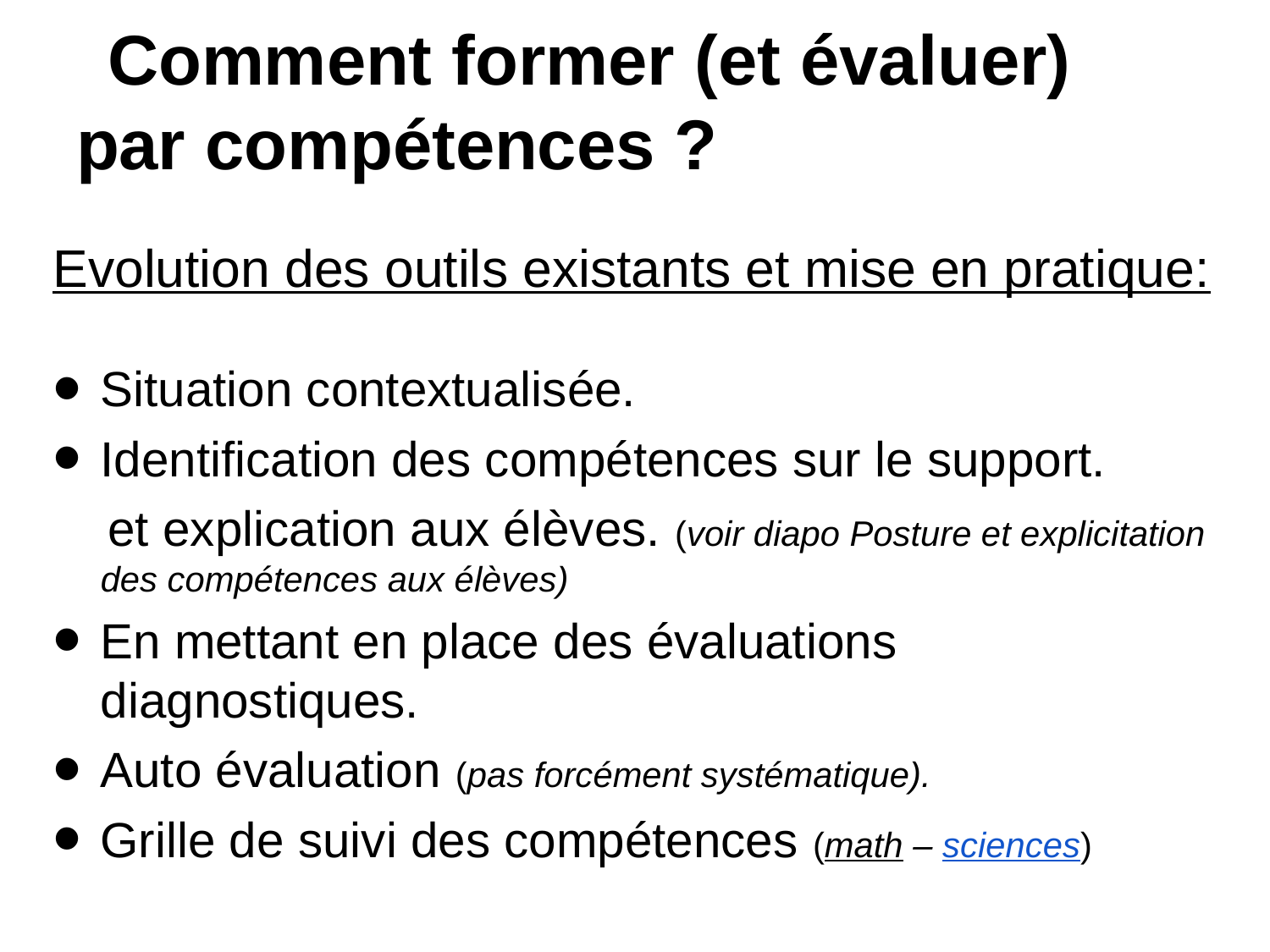

# Comment former (et évaluer) par compétences ?
Evolution des outils existants et mise en pratique:

Situation contextualisée.
Identification des compétences sur le support.
    et explication aux élèves. (voir diapo Posture et explicitation des compétences aux élèves)
En mettant en place des évaluations diagnostiques.
Auto évaluation (pas forcément systématique).
Grille de suivi des compétences (math – sciences)